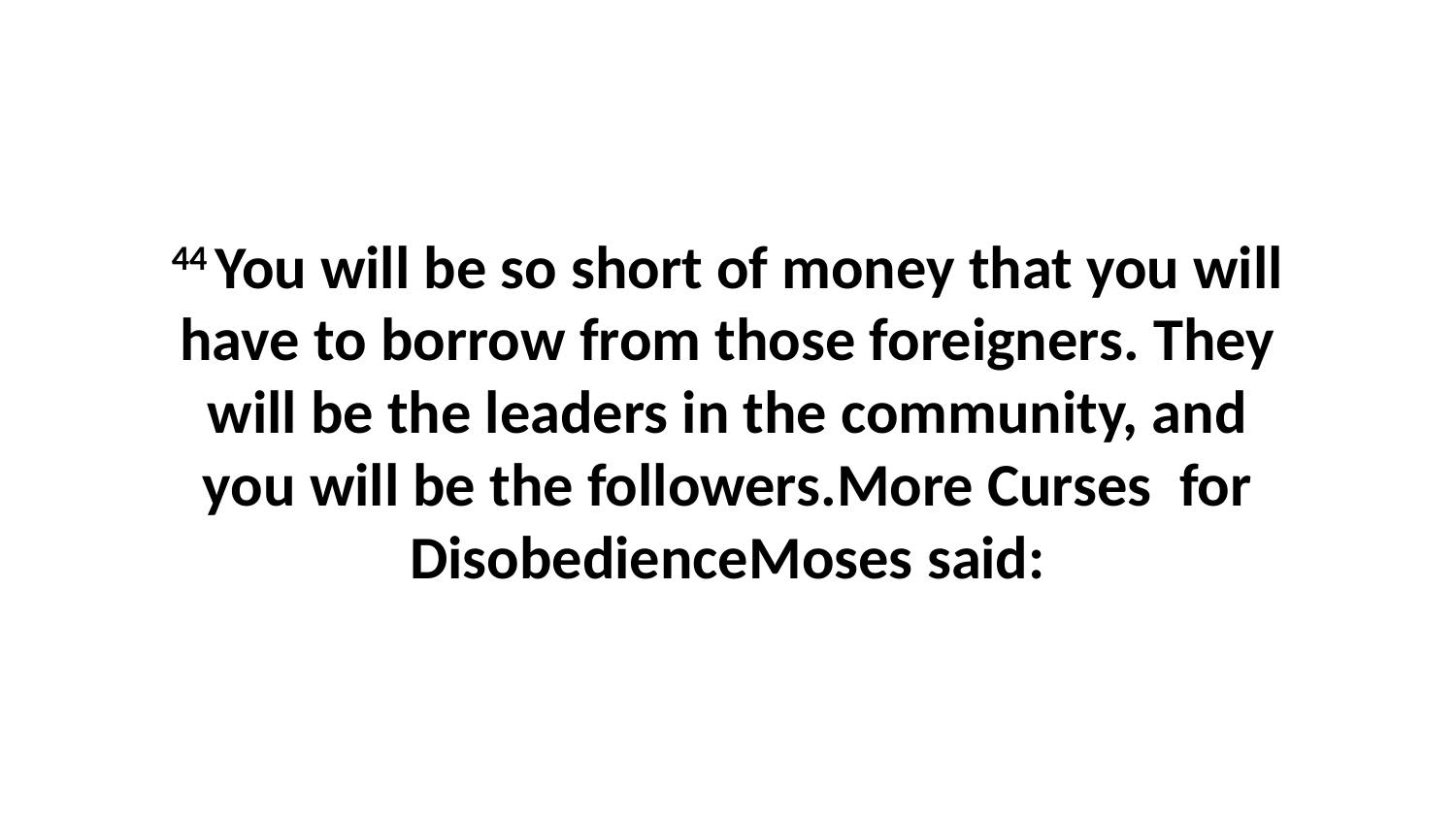

44 You will be so short of money that you will have to borrow from those foreigners. They will be the leaders in the community, and you will be the followers.More Curses  for DisobedienceMoses said: